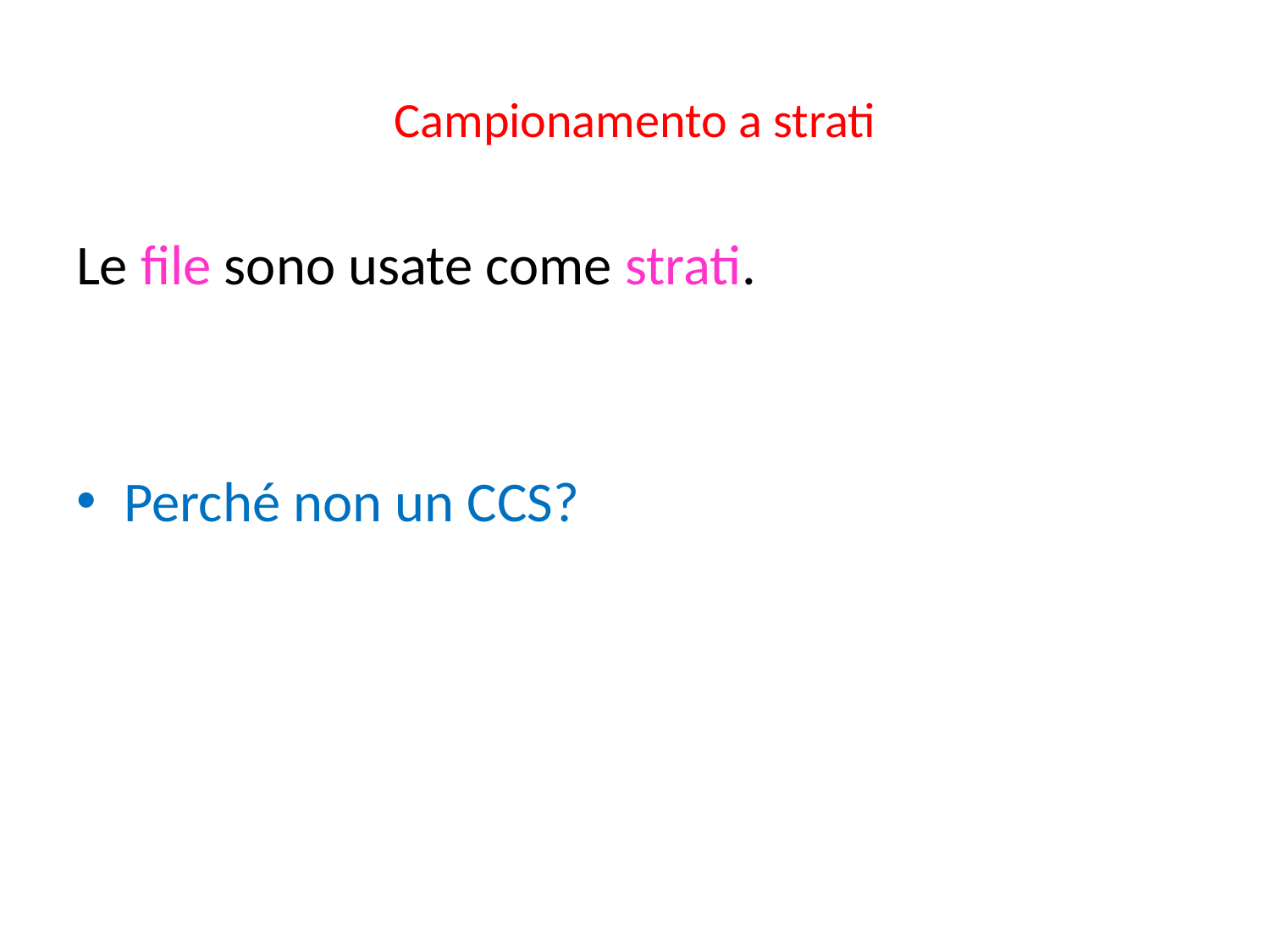

# Campionamento a strati
Le file sono usate come strati.

Perché non un CCS?